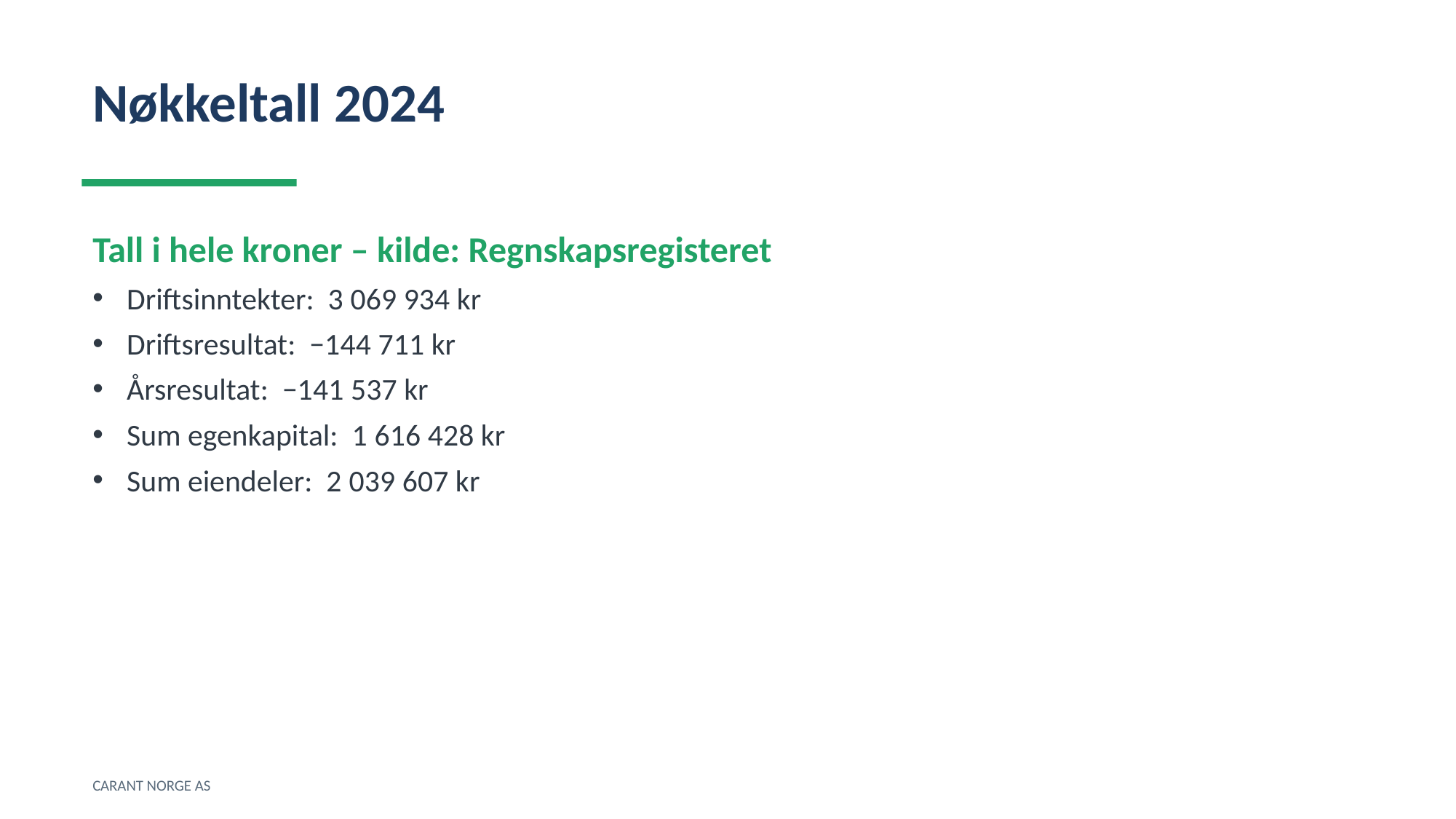

Nøkkeltall 2024

Tall i hele kroner – kilde: Regnskapsregisteret
Driftsinntekter:  3 069 934 kr
Driftsresultat:  −144 711 kr
Årsresultat:  −141 537 kr
Sum egenkapital:  1 616 428 kr
Sum eiendeler:  2 039 607 kr
CARANT NORGE AS